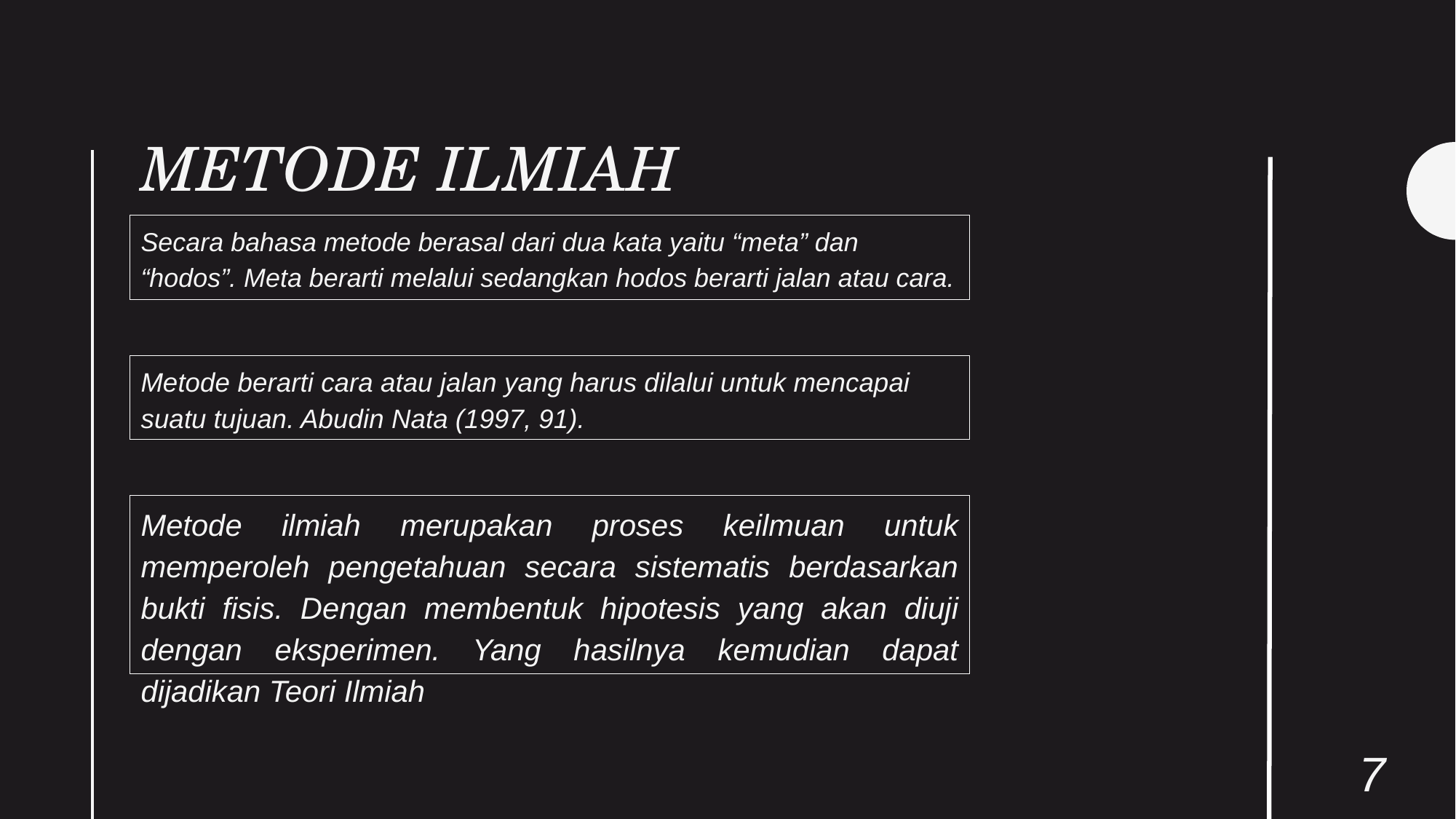

# Metode ilmiah
Secara bahasa metode berasal dari dua kata yaitu “meta” dan “hodos”. Meta berarti melalui sedangkan hodos berarti jalan atau cara.
Metode berarti cara atau jalan yang harus dilalui untuk mencapai suatu tujuan. Abudin Nata (1997, 91).
Metode ilmiah merupakan proses keilmuan untuk memperoleh pengetahuan secara sistematis berdasarkan bukti fisis. Dengan membentuk hipotesis yang akan diuji dengan eksperimen. Yang hasilnya kemudian dapat dijadikan Teori Ilmiah
7